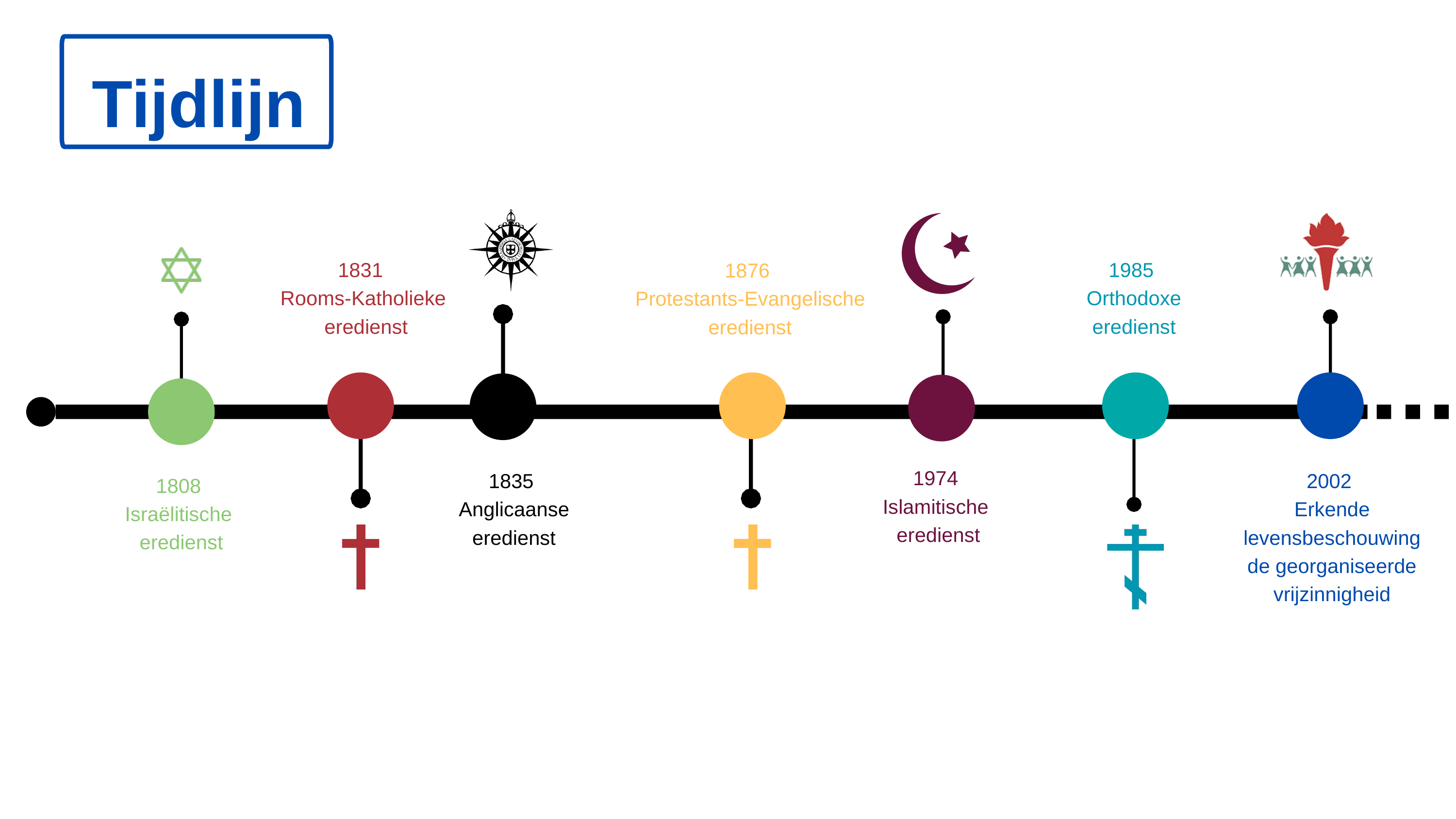

Tijdlijn

1831
Rooms-Katholieke
 eredienst
1985
Orthodoxe
eredienst
1876
Protestants-Evangelische
eredienst

1974
Islamitische
eredienst
1835
Anglicaanse
eredienst
2002
Erkende levensbeschouwing
de georganiseerde vrijzinnigheid
1808
Israëlitische
eredienst